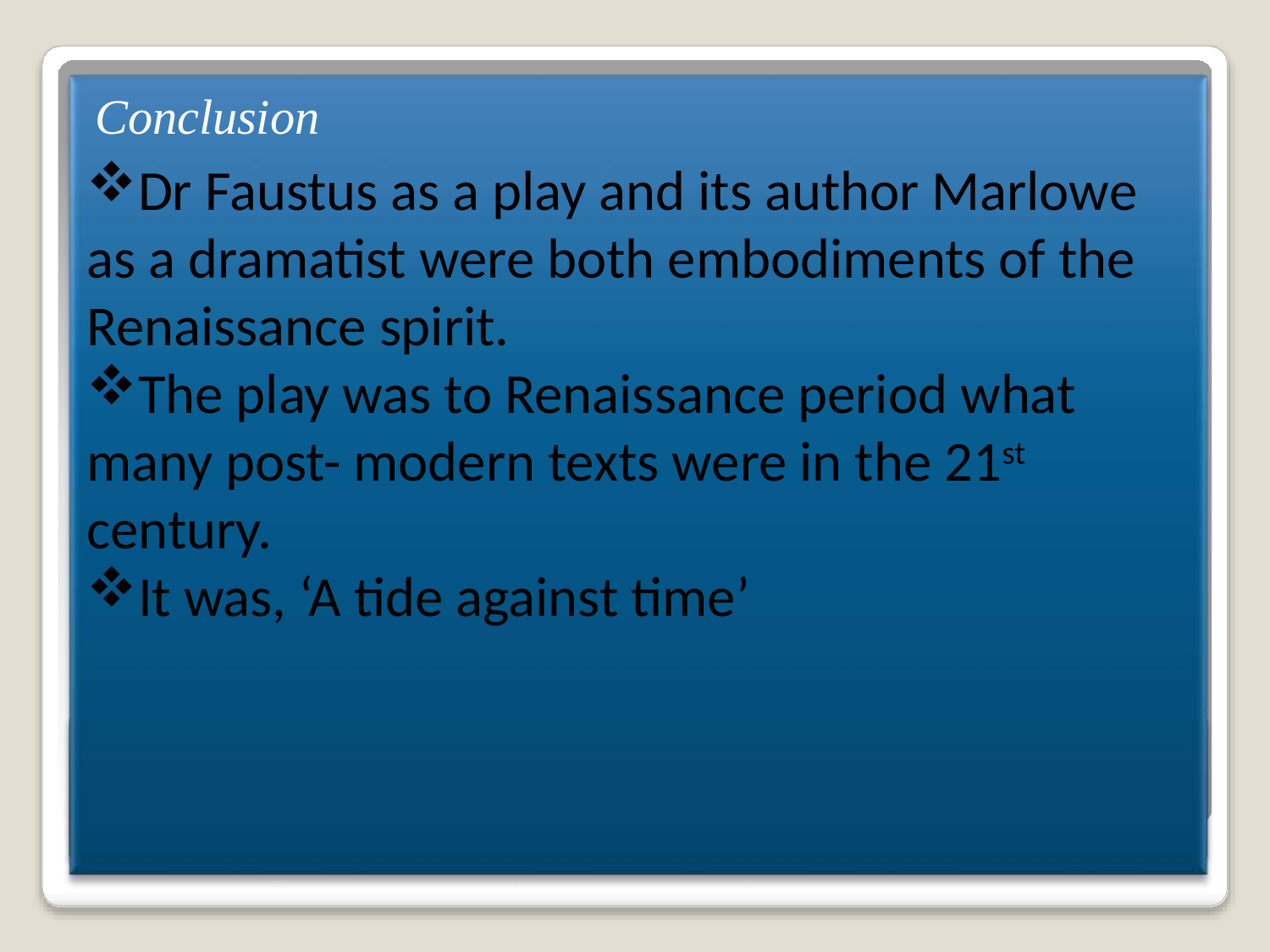

# Conclusion
Dr Faustus as a play and its author Marlowe as a dramatist were both embodiments of the Renaissance spirit.
The play was to Renaissance period what many post- modern texts were in the 21st  century.
It was, ‘A tide against time’